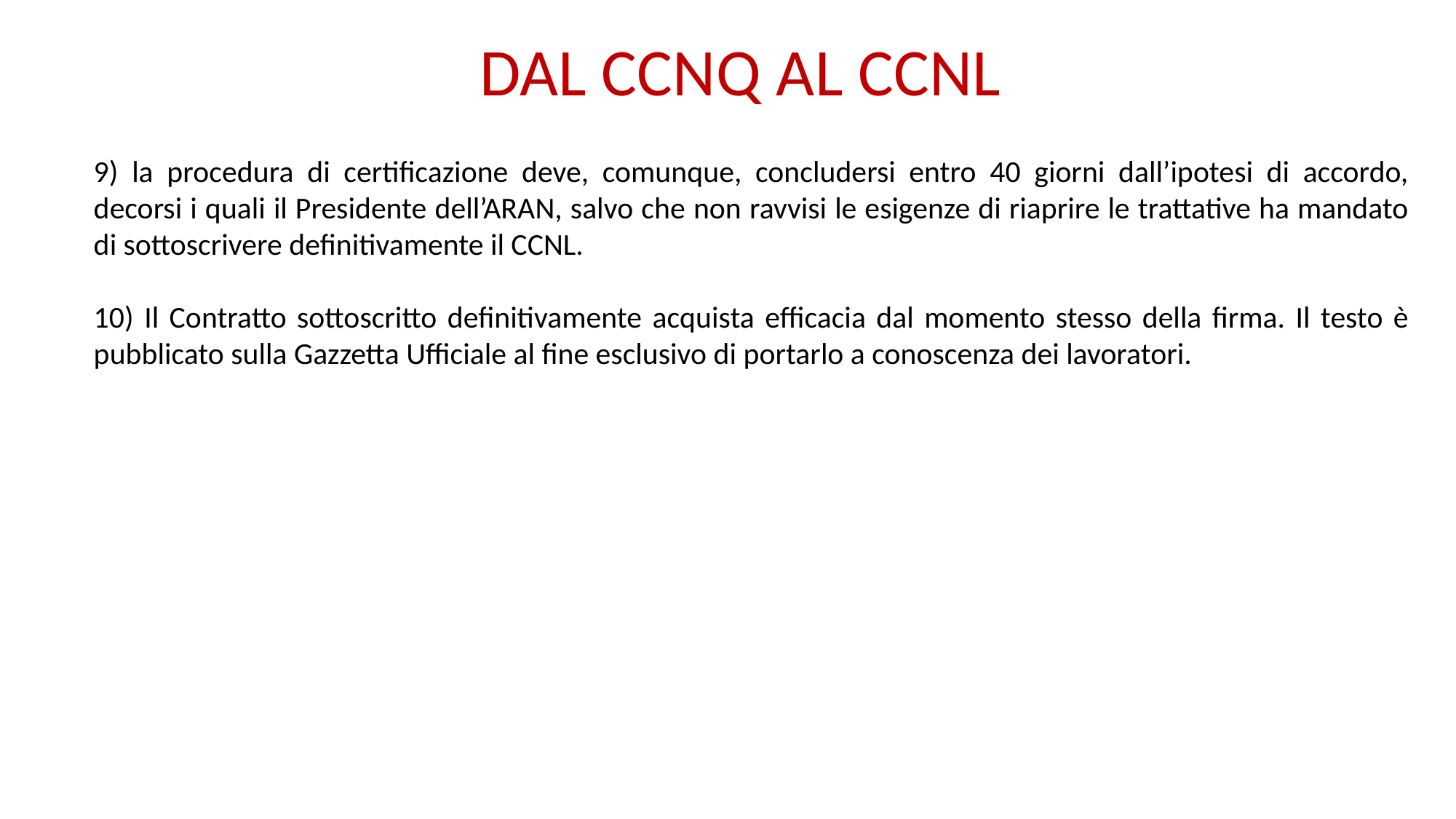

# DAL CCNQ AL CCNL
9) la procedura di certificazione deve, comunque, concludersi entro 40 giorni dall’ipotesi di accordo, decorsi i quali il Presidente dell’ARAN, salvo che non ravvisi le esigenze di riaprire le trattative ha mandato di sottoscrivere definitivamente il CCNL.

10) Il Contratto sottoscritto definitivamente acquista efficacia dal momento stesso della firma. Il testo è pubblicato sulla Gazzetta Ufficiale al fine esclusivo di portarlo a conoscenza dei lavoratori.